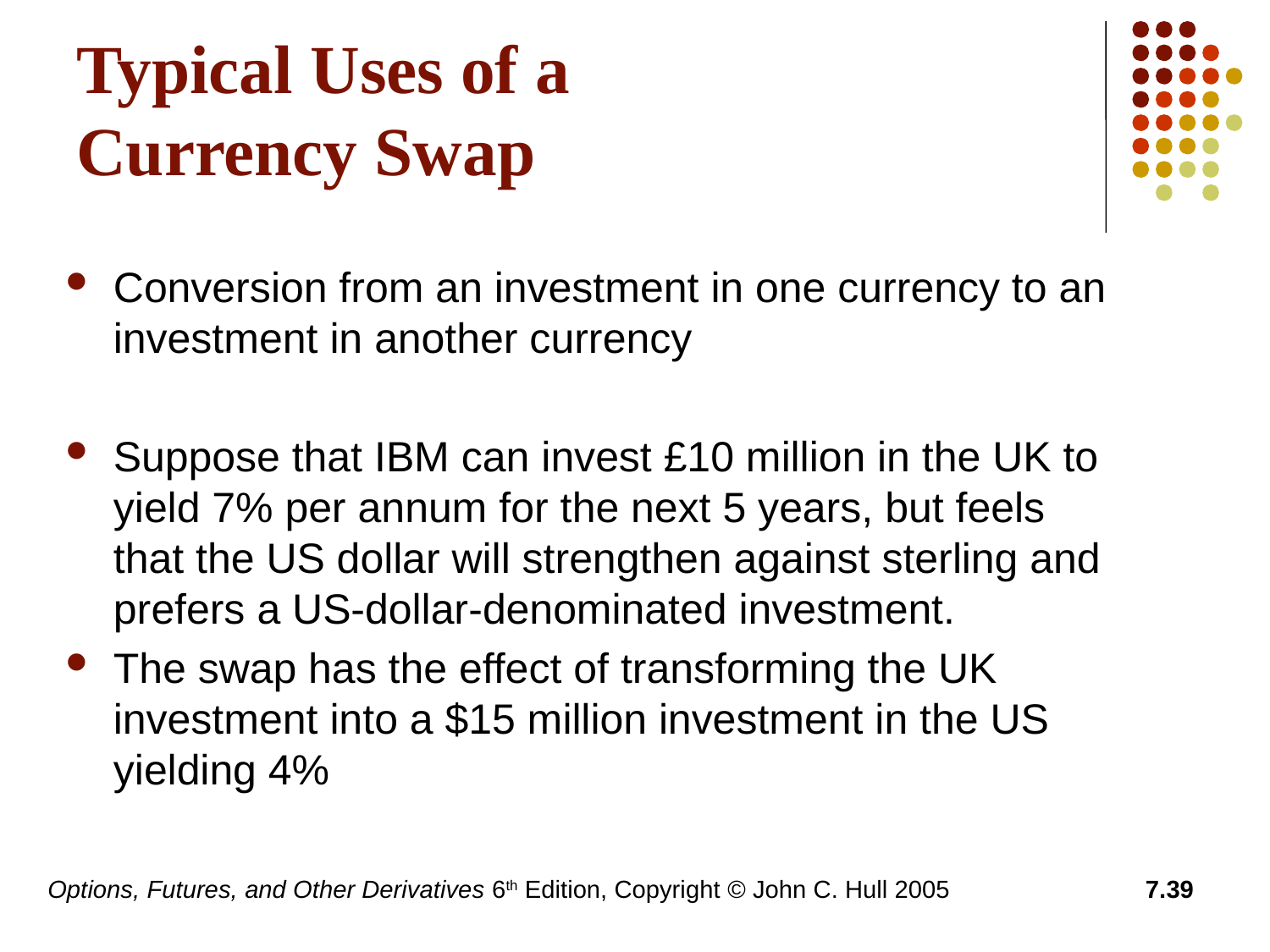

# Typical Uses of a Currency Swap
Conversion from an investment in one currency to an investment in another currency

Suppose that IBM can invest £10 million in the UK to yield 7% per annum for the next 5 years, but feels that the US dollar will strengthen against sterling and prefers a US-dollar-denominated investment.
The swap has the effect of transforming the UK investment into a $15 million investment in the US yielding 4%

Options, Futures, and Other Derivatives 6th Edition, Copyright © John C. Hull 2005
7.39